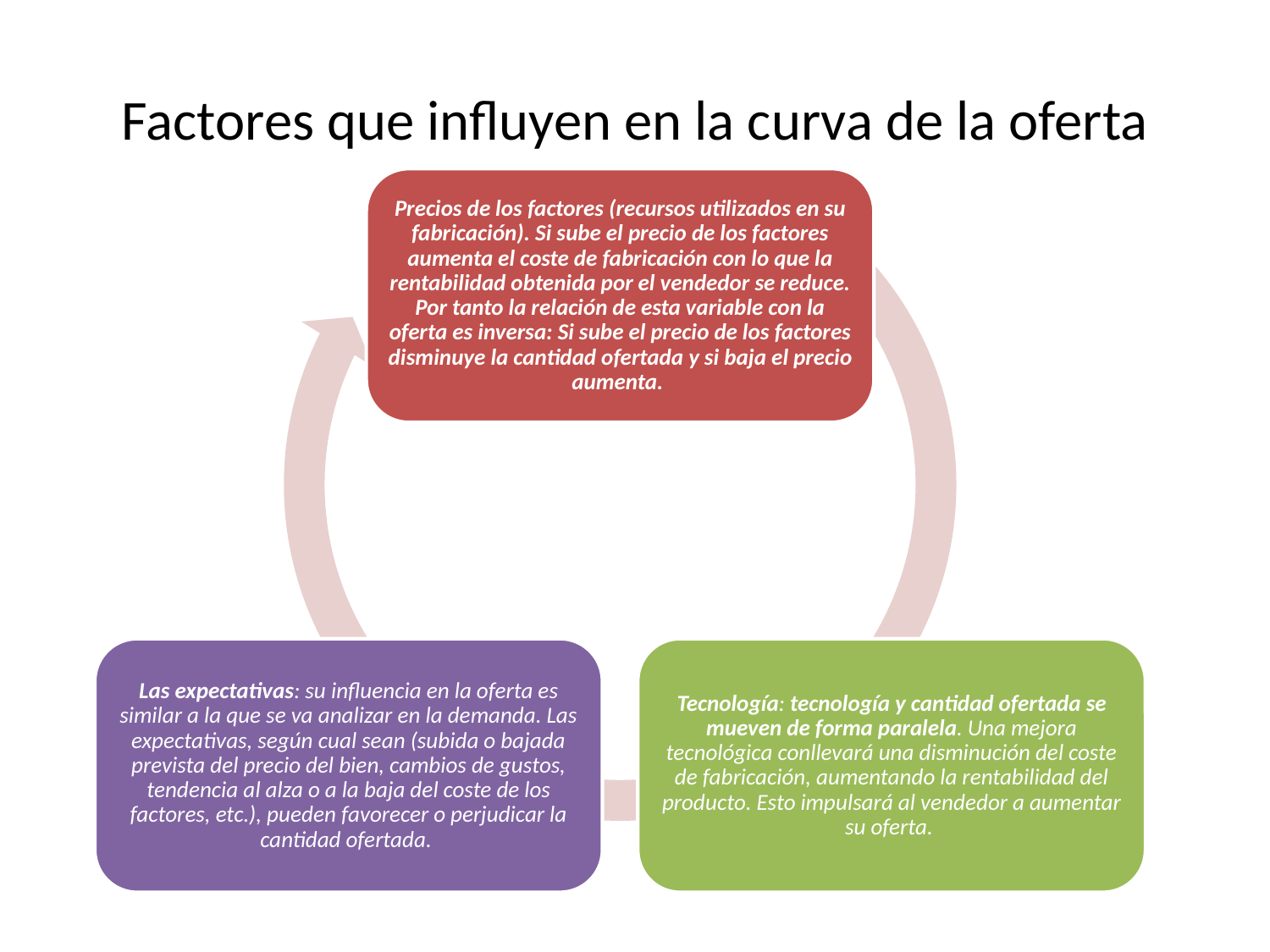

# Factores que influyen en la curva de la oferta
Precios de los factores (recursos utilizados en su fabricación). Si sube el precio de los factores aumenta el coste de fabricación con lo que la rentabilidad obtenida por el vendedor se reduce. Por tanto la relación de esta variable con la oferta es inversa: Si sube el precio de los factores disminuye la cantidad ofertada y si baja el precio aumenta.
Tecnología: tecnología y cantidad ofertada se mueven de forma paralela. Una mejora tecnológica conllevará una disminución del coste de fabricación, aumentando la rentabilidad del producto. Esto impulsará al vendedor a aumentar su oferta.
Las expectativas: su influencia en la oferta es similar a la que se va analizar en la demanda. Las expectativas, según cual sean (subida o bajada prevista del precio del bien, cambios de gustos, tendencia al alza o a la baja del coste de los factores, etc.), pueden favorecer o perjudicar la cantidad ofertada.